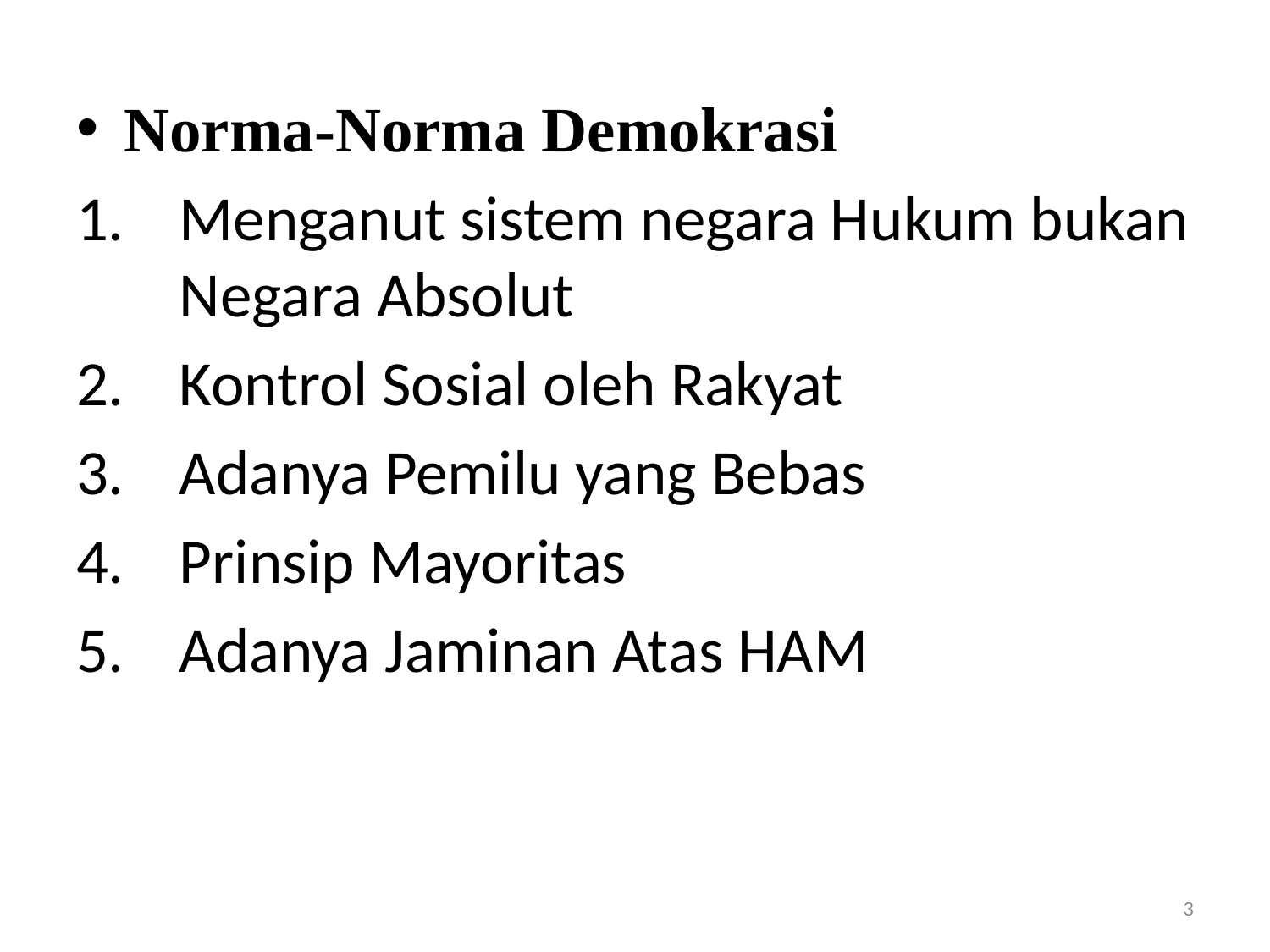

Norma-Norma Demokrasi
Menganut sistem negara Hukum bukan Negara Absolut
Kontrol Sosial oleh Rakyat
Adanya Pemilu yang Bebas
Prinsip Mayoritas
Adanya Jaminan Atas HAM
3